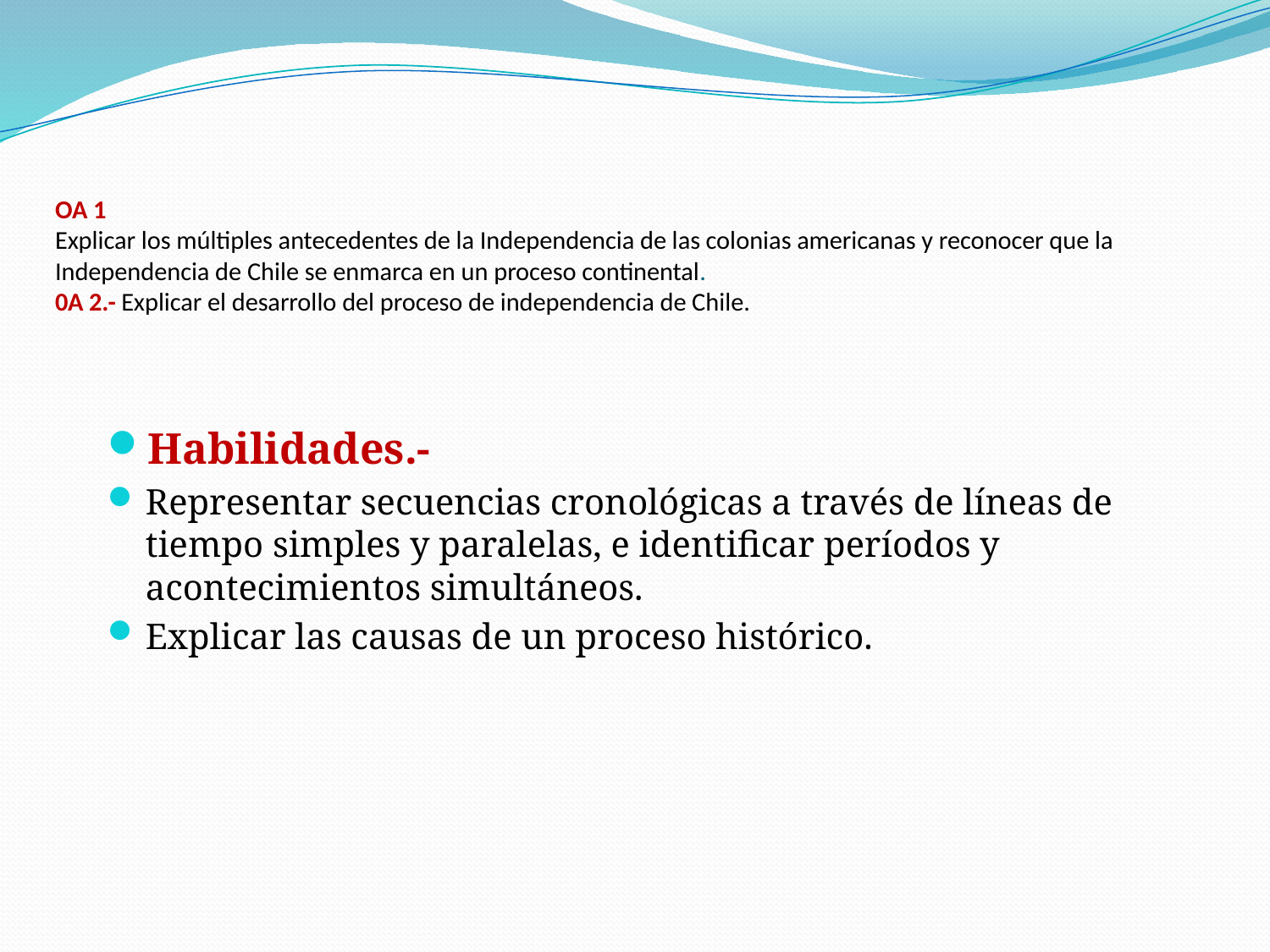

# OA 1 Explicar los múltiples antecedentes de la Independencia de las colonias americanas y reconocer que la Independencia de Chile se enmarca en un proceso continental. 0A 2.- Explicar el desarrollo del proceso de independencia de Chile.
Habilidades.-
Representar secuencias cronológicas a través de líneas de tiempo simples y paralelas, e identificar períodos y acontecimientos simultáneos.
Explicar las causas de un proceso histórico.